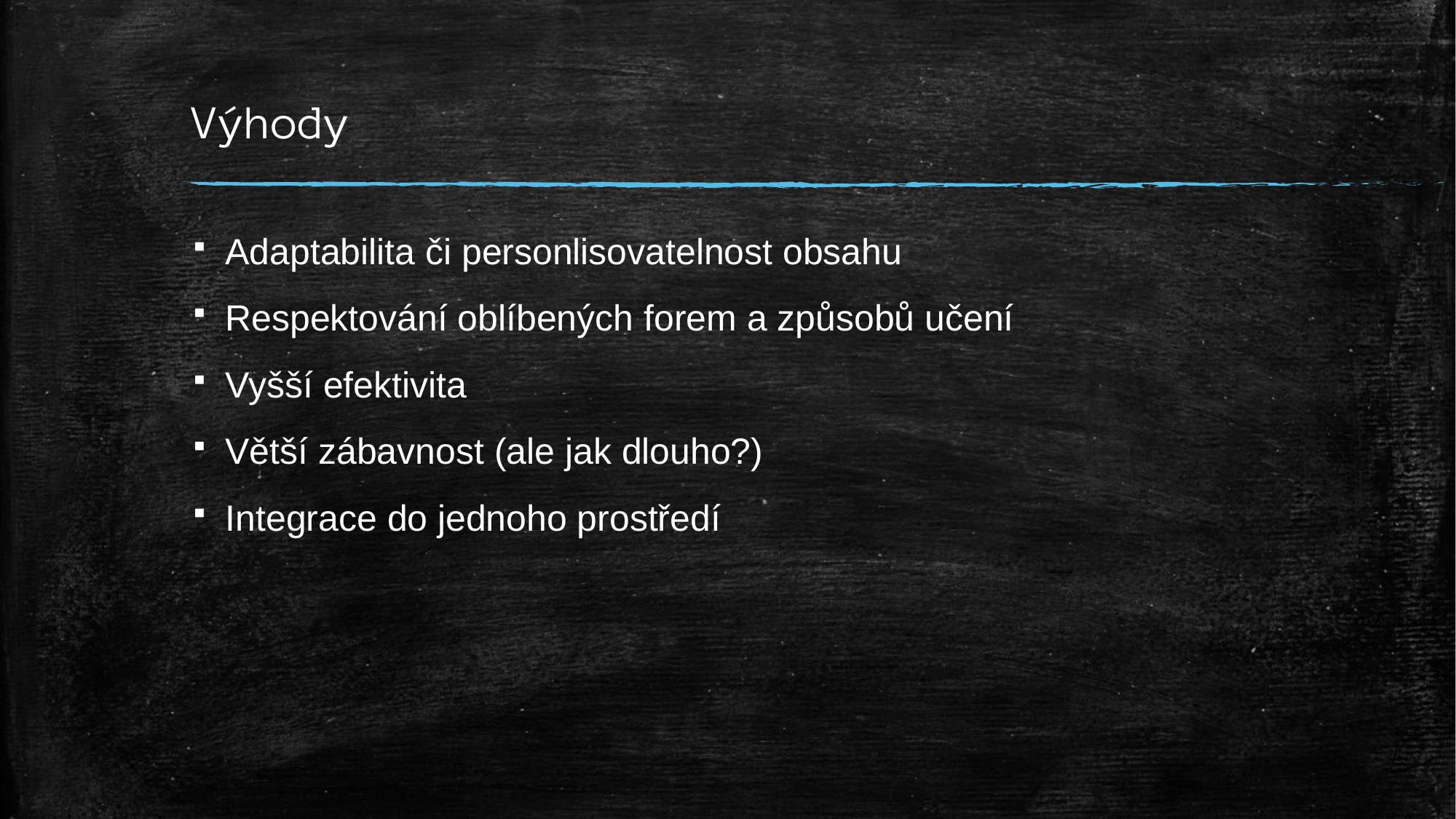

# Výhody
Adaptabilita či personlisovatelnost obsahu
Respektování oblíbených forem a způsobů učení
Vyšší efektivita
Větší zábavnost (ale jak dlouho?)
Integrace do jednoho prostředí